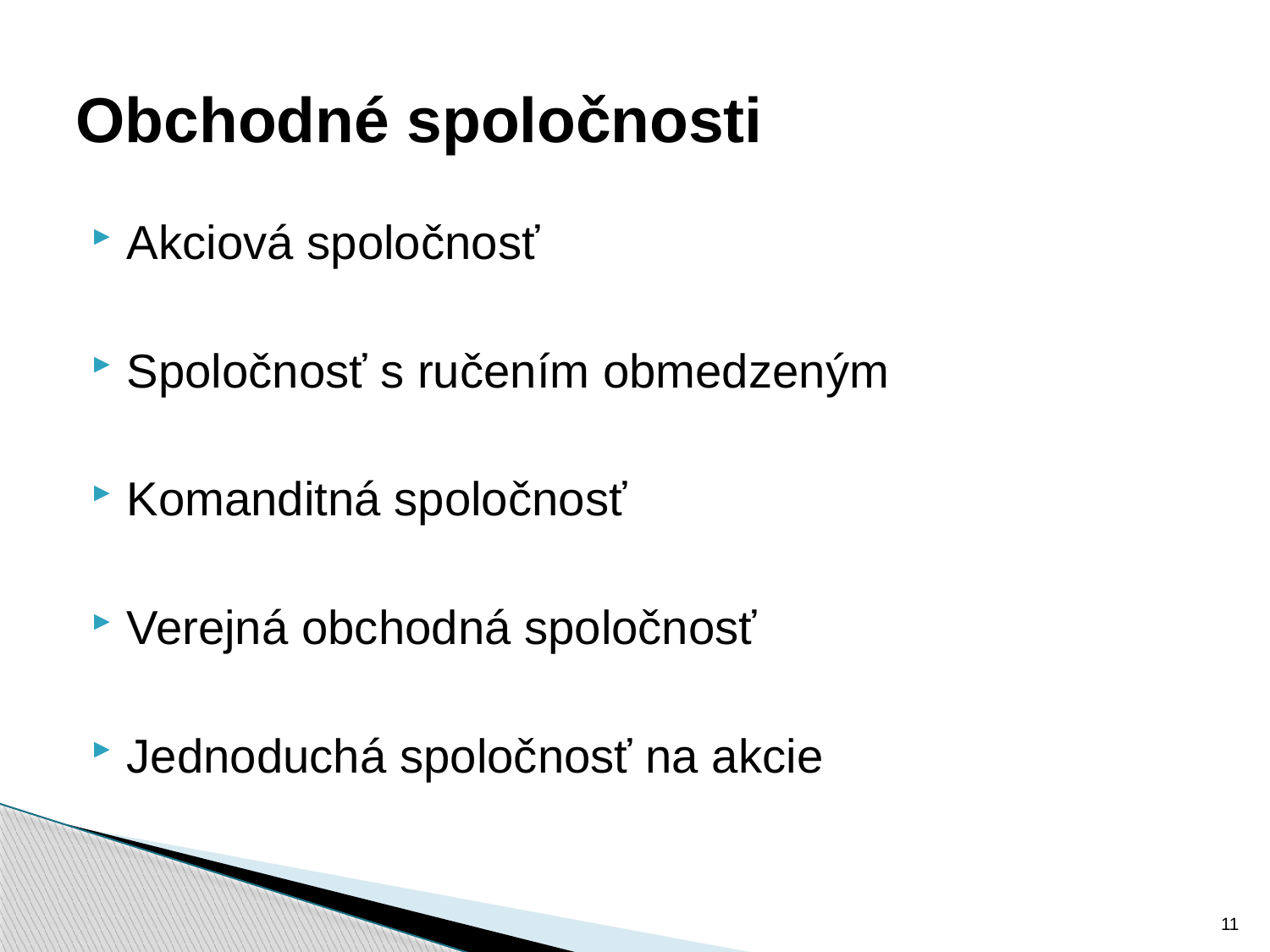

# Obchodné spoločnosti
Akciová spoločnosť

Spoločnosť s ručením obmedzeným

Komanditná spoločnosť

Verejná obchodná spoločnosť

Jednoduchá spoločnosť na akcie

11